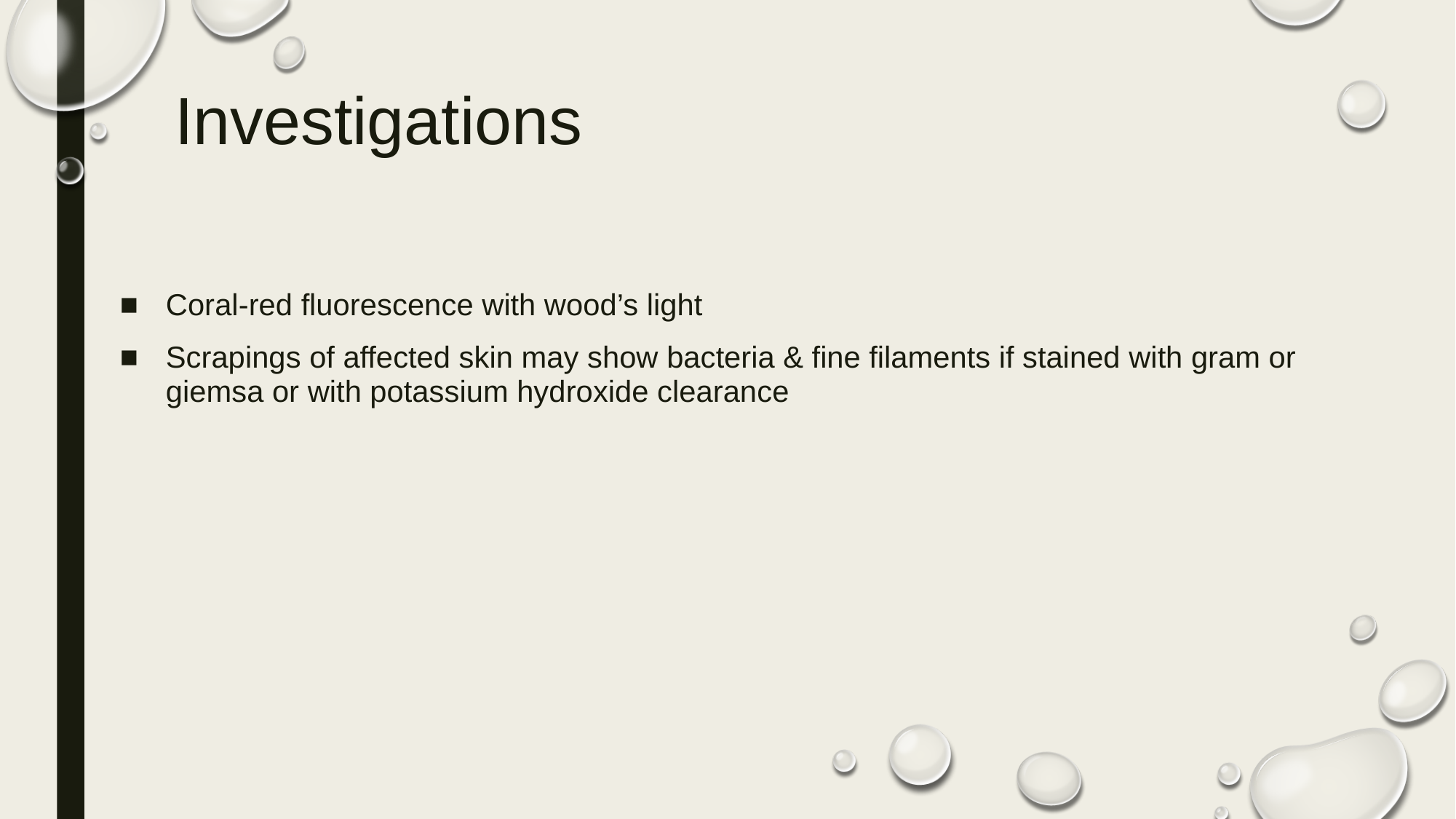

# Investigations
Coral‐red fluorescence with wood’s light
Scrapings of affected skin may show bacteria & fine filaments if stained with gram or giemsa or with potassium hydroxide clearance